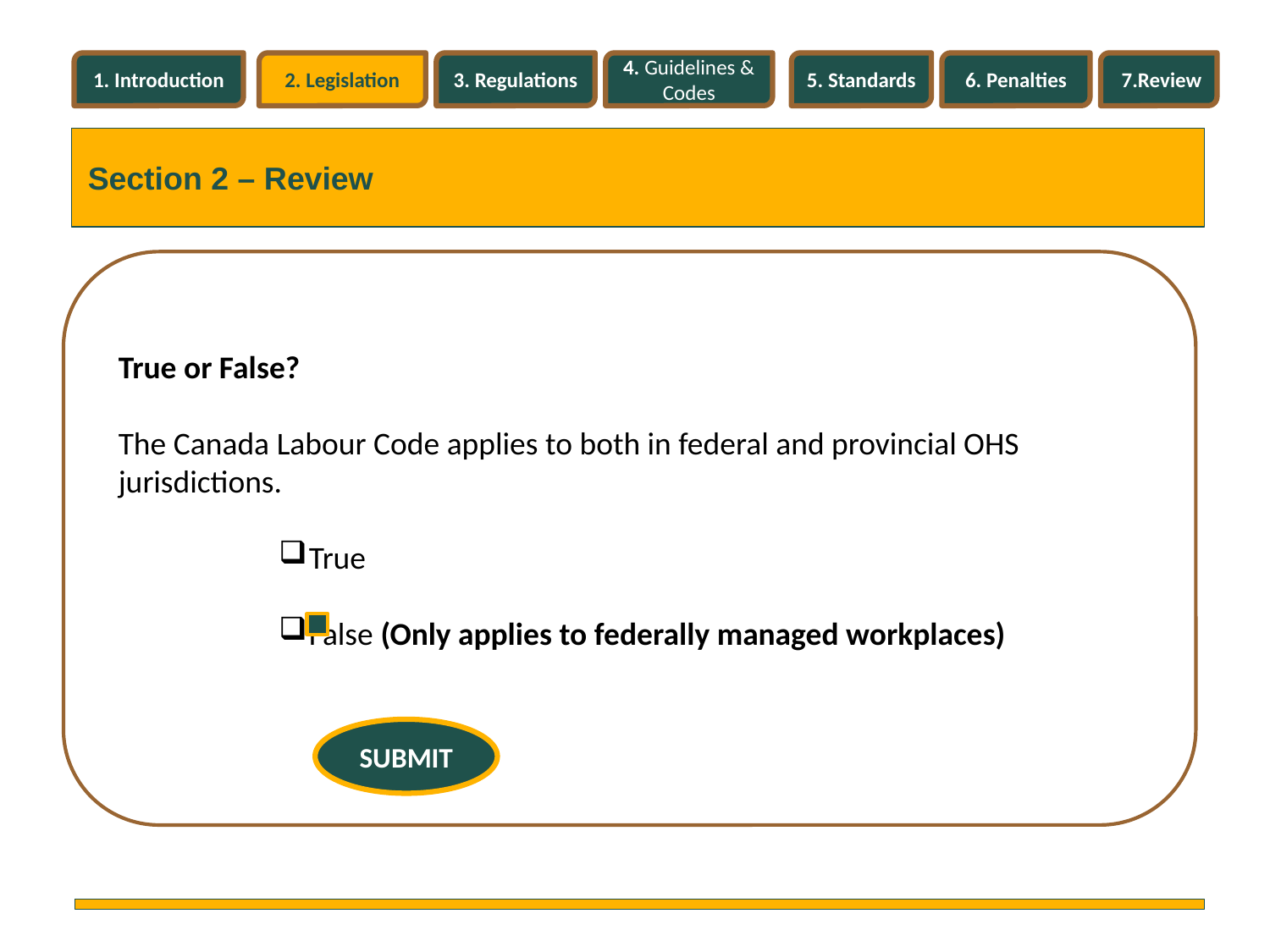

1. Introduction
2. Legislation
3. Regulations
4. Guidelines & Codes
5. Standards
6. Penalties
7.Review

Section 2 – Review

True or False?

The Canada Labour Code applies to both in federal and provincial OHS jurisdictions.

True

False (Only applies to federally managed workplaces)

SUBMIT